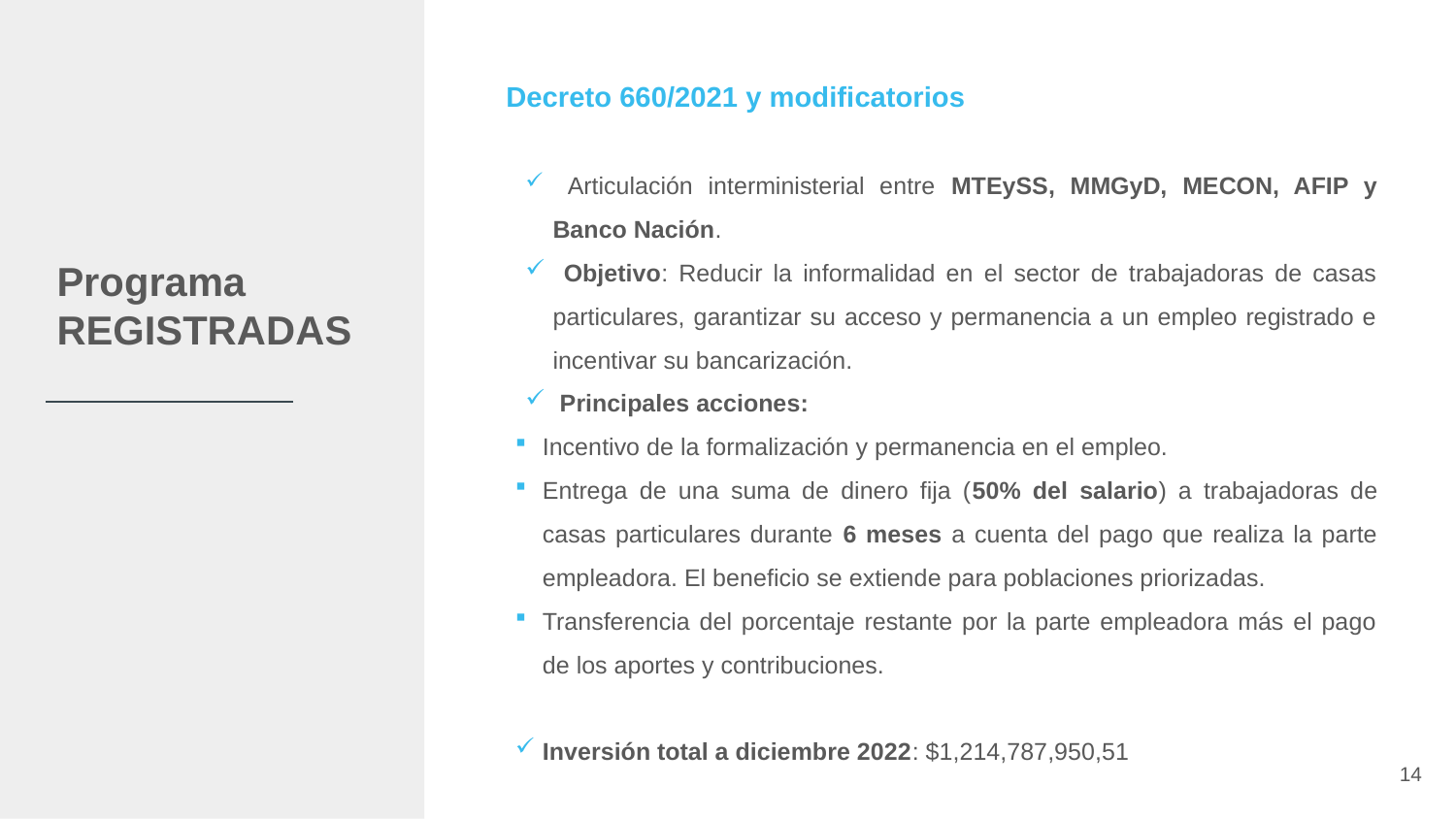

Decreto 660/2021 y modificatorios

# Programa REGISTRADAS
 Articulación interministerial entre MTEySS, MMGyD, MECON, AFIP y Banco Nación.
 Objetivo: Reducir la informalidad en el sector de trabajadoras de casas particulares, garantizar su acceso y permanencia a un empleo registrado e incentivar su bancarización.
 Principales acciones:
Incentivo de la formalización y permanencia en el empleo.
Entrega de una suma de dinero fija (50% del salario) a trabajadoras de casas particulares durante 6 meses a cuenta del pago que realiza la parte empleadora. El beneficio se extiende para poblaciones priorizadas.
Transferencia del porcentaje restante por la parte empleadora más el pago de los aportes y contribuciones.

Inversión total a diciembre 2022: $1,214,787,950,51
14